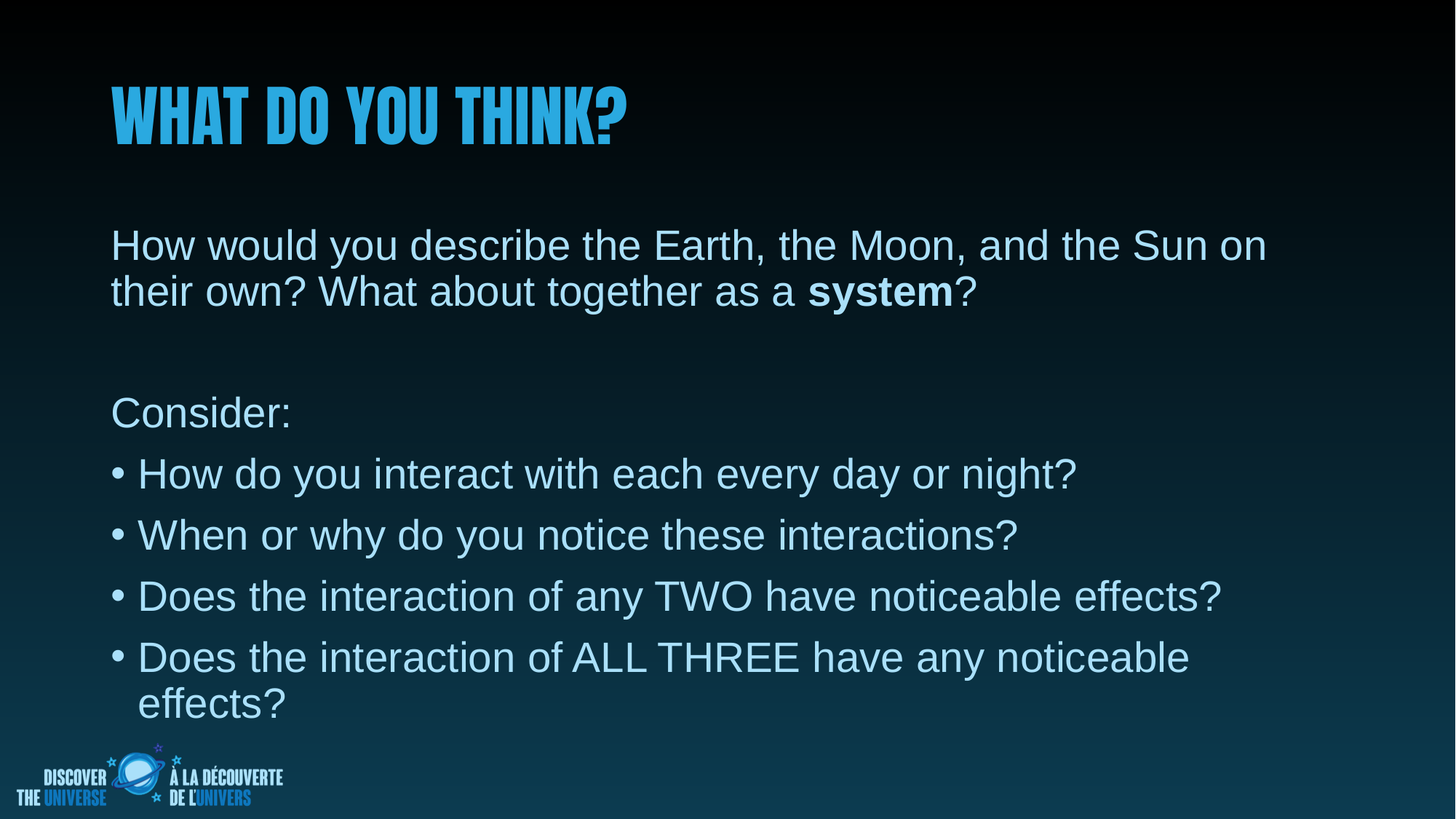

# What do you think?
How would you describe the Earth, the Moon, and the Sun on their own? What about together as a system?

Consider:
How do you interact with each every day or night?
When or why do you notice these interactions?
Does the interaction of any TWO have noticeable effects?
Does the interaction of ALL THREE have any noticeable effects?